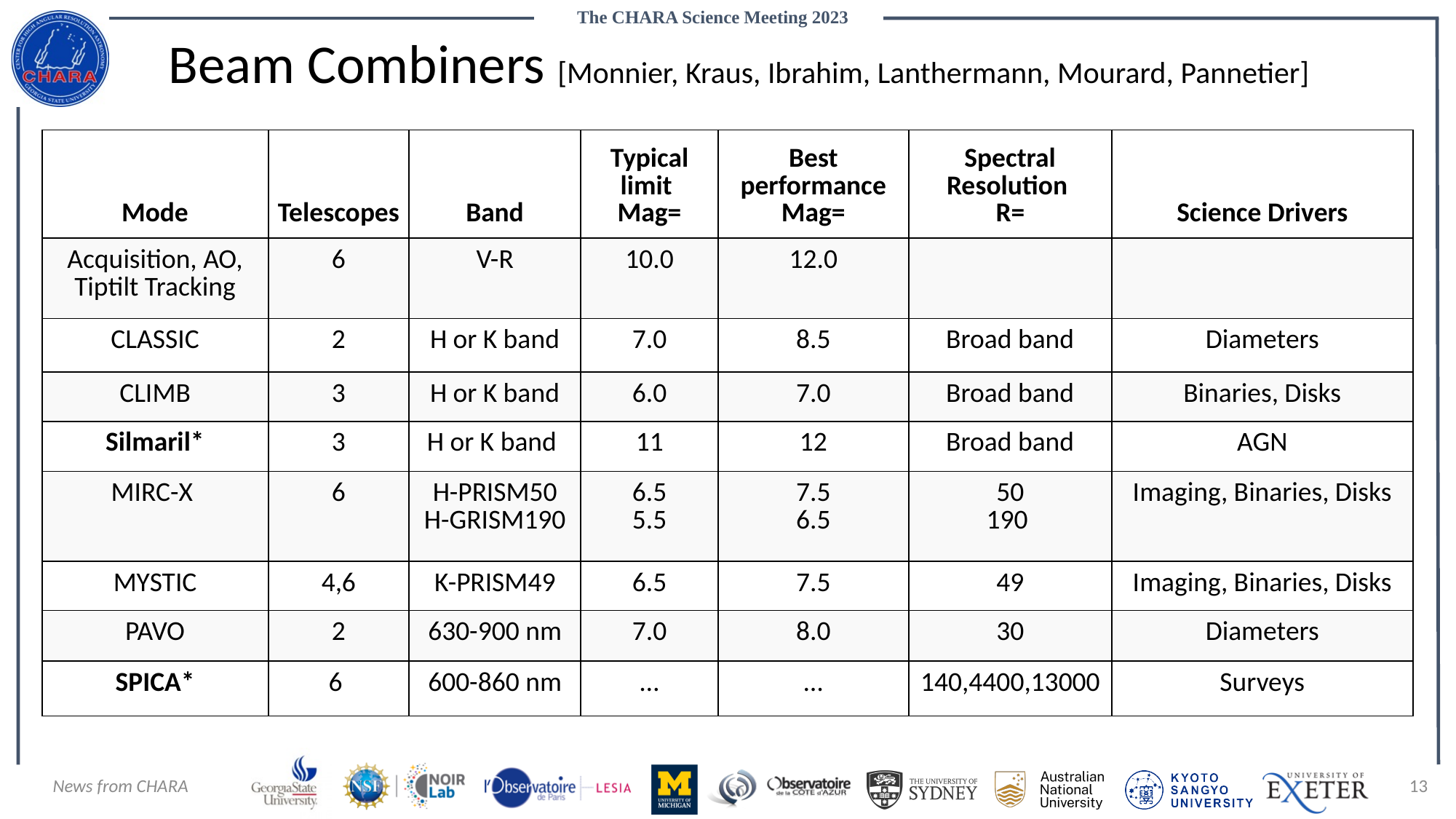

# Beam Combiners [Monnier, Kraus, Ibrahim, Lanthermann, Mourard, Pannetier]
| Mode | Telescopes | Band | Typical limit Mag= | Best performance Mag= | Spectral Resolution R= | Science Drivers |
| --- | --- | --- | --- | --- | --- | --- |
| Acquisition, AO, Tiptilt Tracking | 6 | V-R | 10.0 | 12.0 |  |  |
| CLASSIC | 2 | H or K band | 7.0 | 8.5 | Broad band | Diameters |
| CLIMB | 3 | H or K band | 6.0 | 7.0 | Broad band | Binaries, Disks |
| Silmaril\* | 3 | H or K band | 11 | 12 | Broad band | AGN |
| MIRC-X | 6 | H-PRISM50 H-GRISM190 | 6.5 5.5 | 7.5 6.5 | 50 190 | Imaging, Binaries, Disks |
| MYSTIC | 4,6 | K-PRISM49 | 6.5 | 7.5 | 49 | Imaging, Binaries, Disks |
| PAVO | 2 | 630-900 nm | 7.0 | 8.0 | 30 | Diameters |
| SPICA\* | 6 | 600-860 nm | … | … | 140,4400,13000 | Surveys |
News from CHARA
13